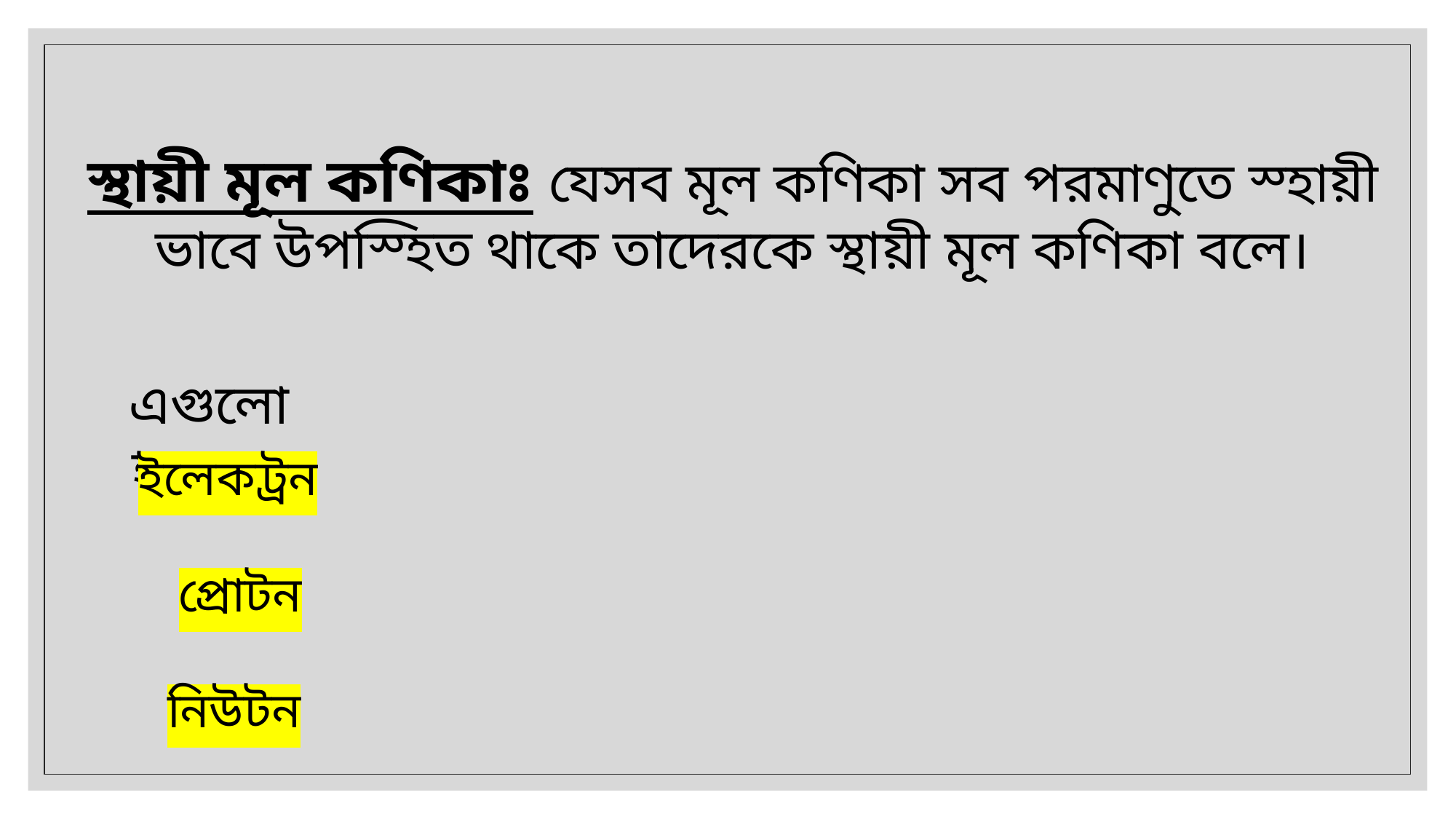

স্থায়ী মূল কণিকাঃ যেসব মূল কণিকা সব পরমাণুতে স্হায়ী ভাবে উপস্হিত থাকে তাদেরকে স্থায়ী মূল কণিকা বলে।
এগুলো হলোঃ
ইলেকট্রন

  প্রোটন

 নিউটন